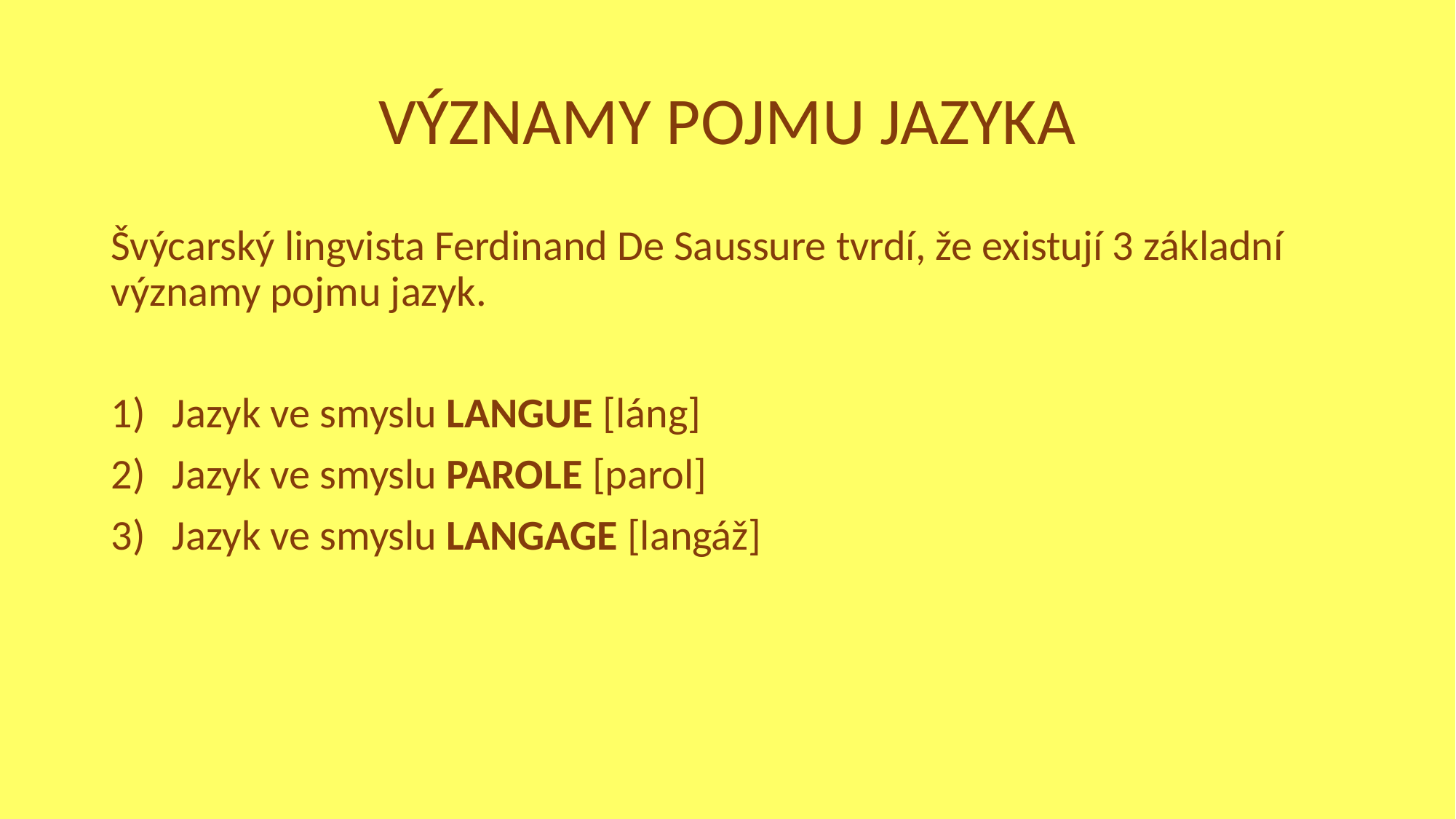

# VÝZNAMY POJMU JAZYKA
Švýcarský lingvista Ferdinand De Saussure tvrdí, že existují 3 základní významy pojmu jazyk.

Jazyk ve smyslu LANGUE [láng]
Jazyk ve smyslu PAROLE [parol]
Jazyk ve smyslu LANGAGE [langáž]